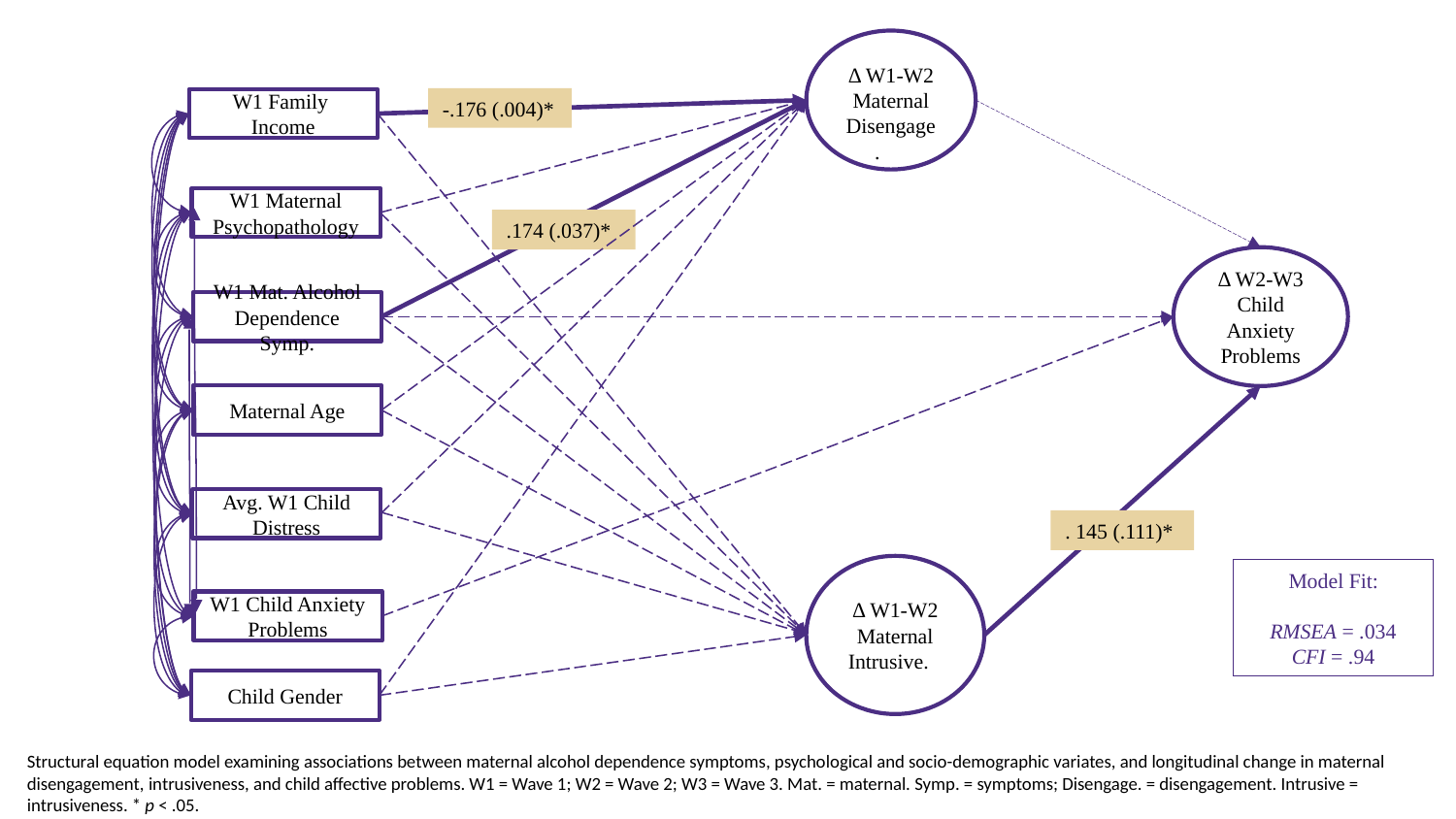

Δ W1-W2 Maternal Disengage.ΔΔ
-.176 (.004)*
W1 Family  Income
W1 Maternal Psychopathology
.174 (.037)*
Δ W2-W3 Child Anxiety Problems
W1 Mat. Alcohol Dependence Symp.
Maternal Age
Avg. W1 Child Distress
. 145 (.111)*
Δ W1-W2 Maternal Intrusive.Δ
Model Fit:

RMSEA = .034
CFI = .94
W1 Child Anxiety Problems
Child Gender
Structural equation model examining associations between maternal alcohol dependence symptoms, psychological and socio-demographic variates, and longitudinal change in maternal disengagement, intrusiveness, and child affective problems. W1 = Wave 1; W2 = Wave 2; W3 = Wave 3. Mat. = maternal. Symp. = symptoms; Disengage. = disengagement. Intrusive = intrusiveness. * p < .05.